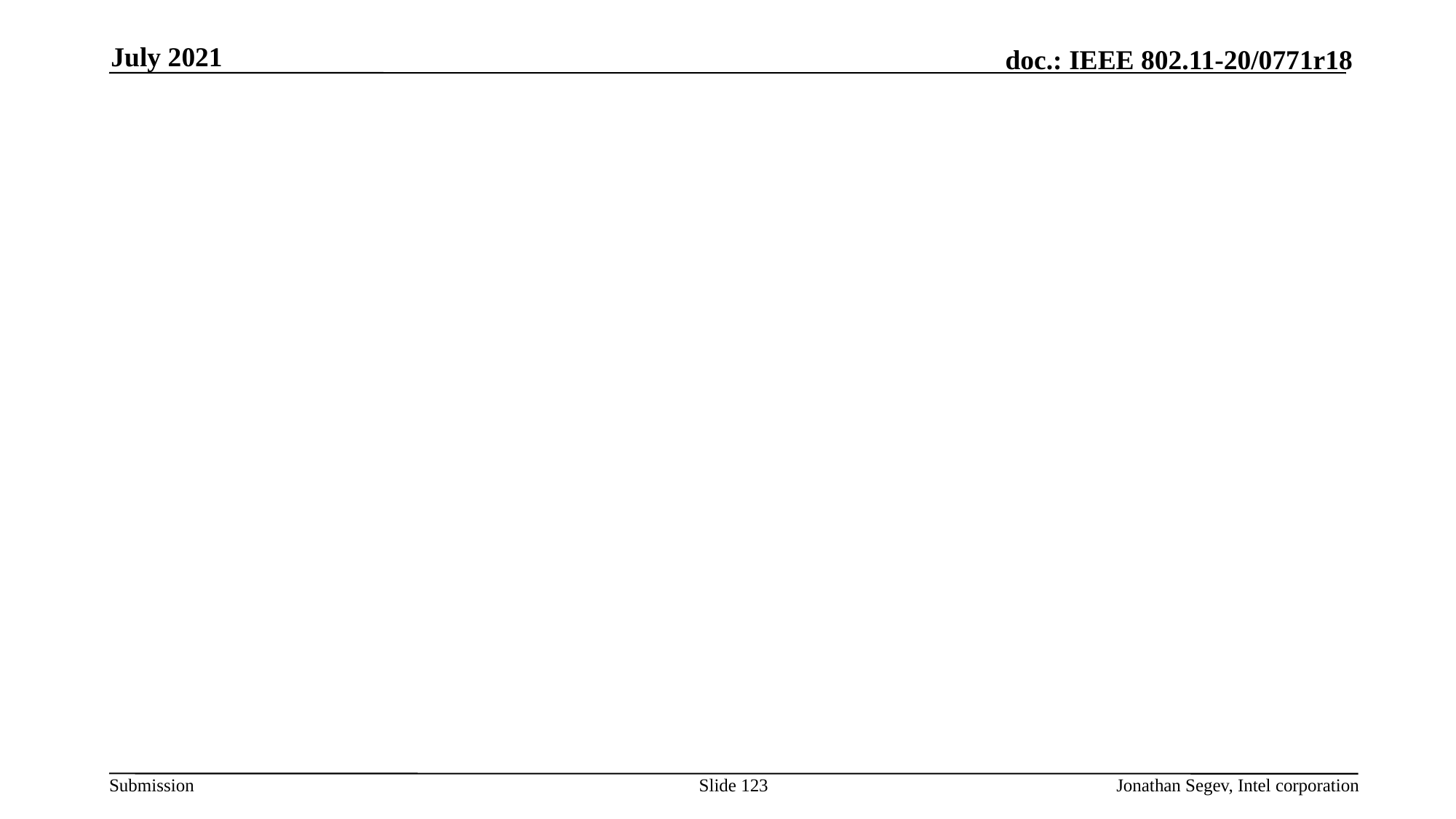

July 2021
#

Slide 123
Jonathan Segev, Intel corporation